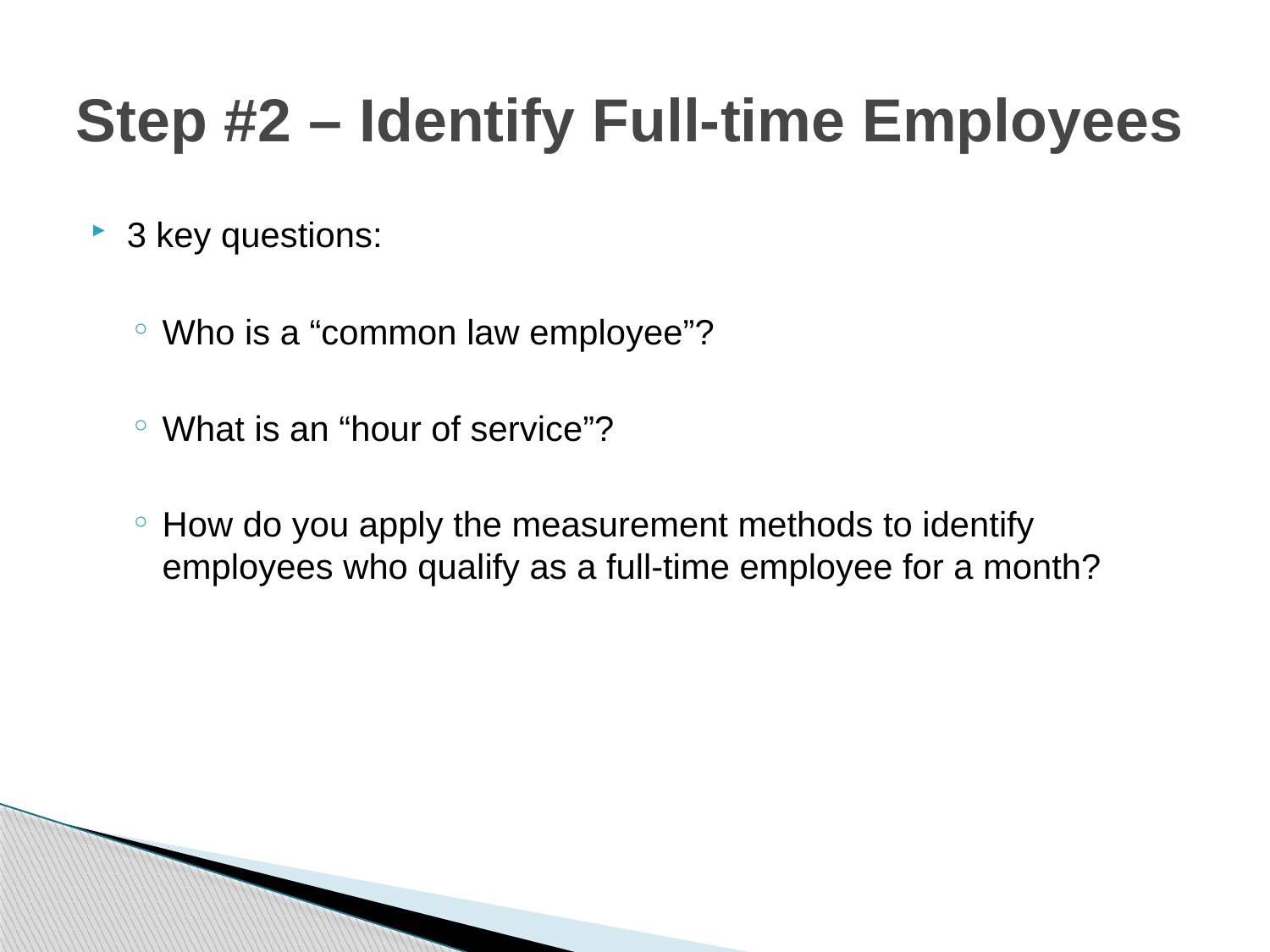

# Step #2 – Identify Full-time Employees
3 key questions:

Who is a “common law employee”?

What is an “hour of service”?

How do you apply the measurement methods to identify employees who qualify as a full-time employee for a month?